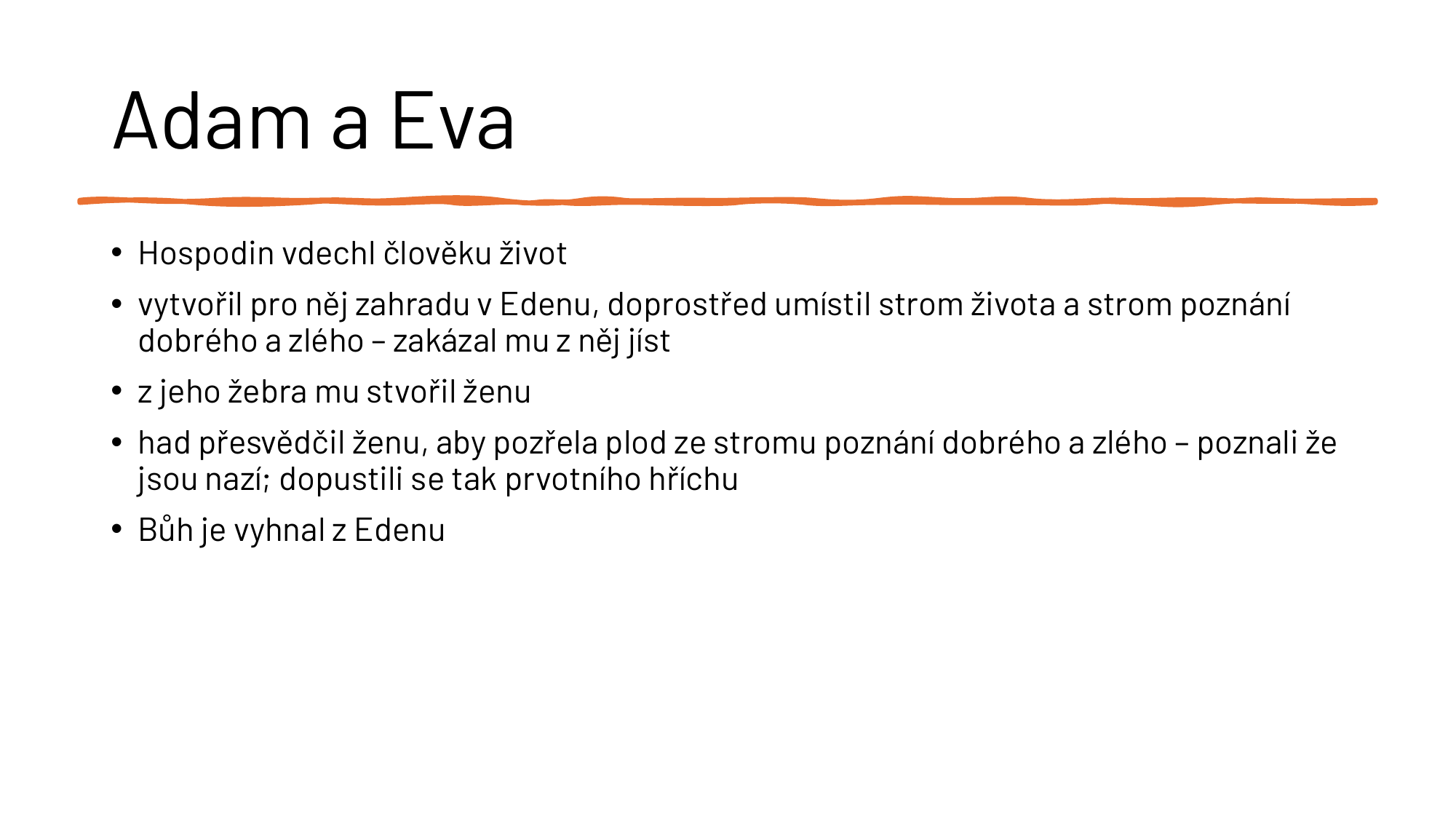

# Adam a Eva

Hospodin vdechl člověku život
vytvořil pro něj zahradu v Edenu, doprostřed umístil strom života a strom poznání dobrého a zlého – zakázal mu z něj jíst
z jeho žebra mu stvořil ženu
had přesvědčil ženu, aby pozřela plod ze stromu poznání dobrého a zlého – poznali že jsou nazí; dopustili se tak prvotního hříchu
Bůh je vyhnal z Edenu